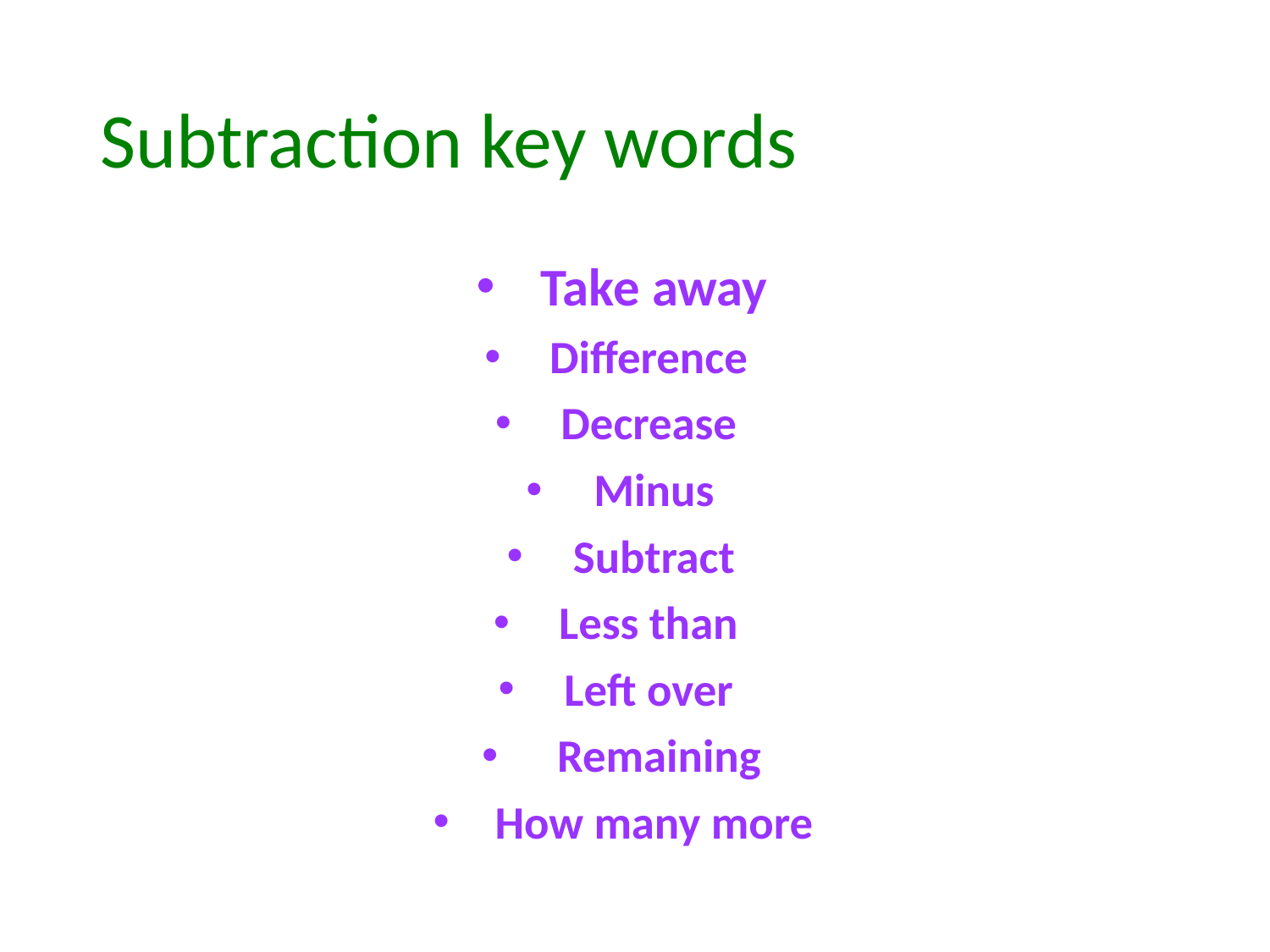

# Subtraction key words
Take away
Difference
Decrease
Minus
Subtract
Less than
Left over
 Remaining
How many more